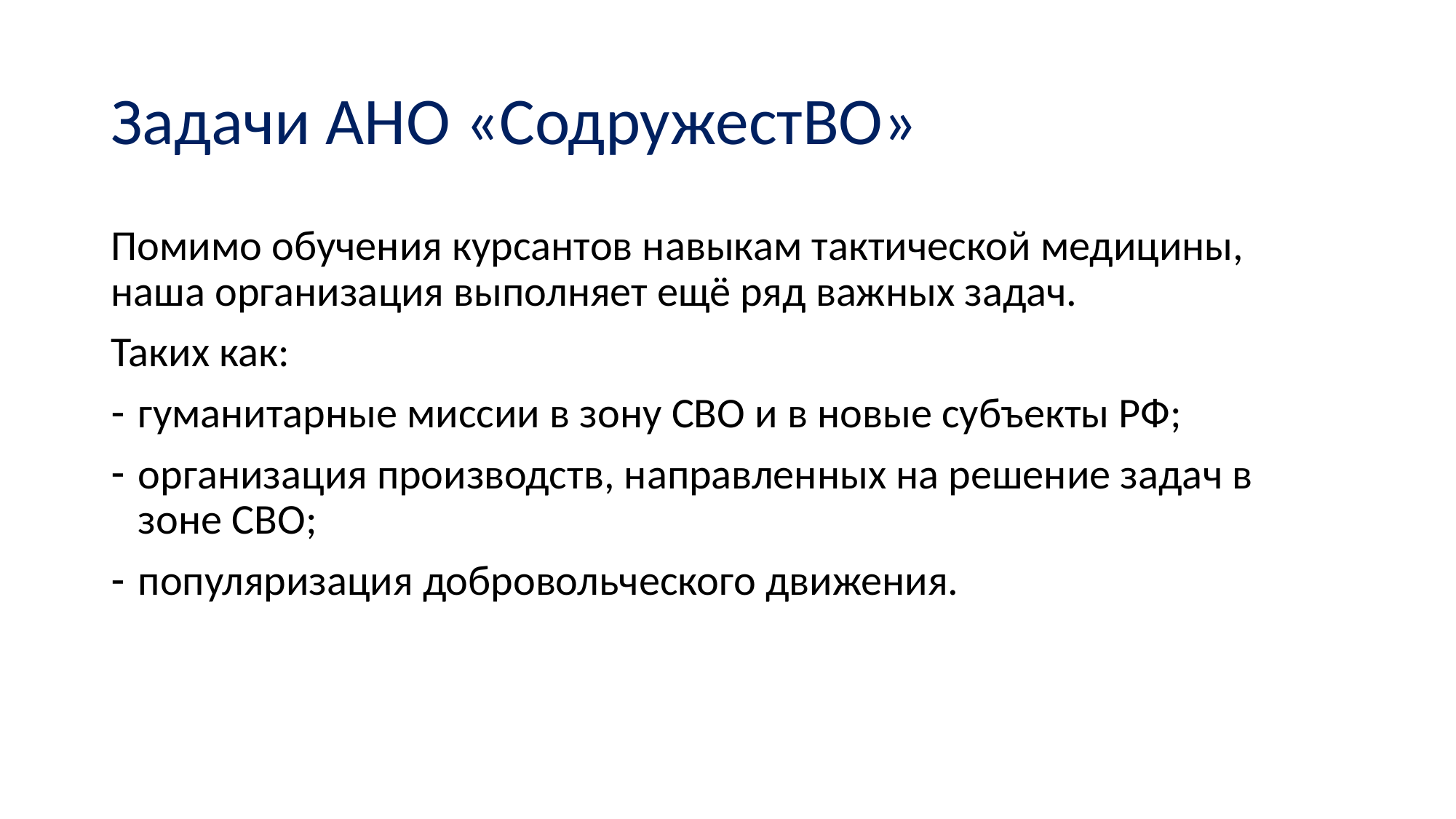

# Задачи АНО «СодружестВО»
Помимо обучения курсантов навыкам тактической медицины, наша организация выполняет ещё ряд важных задач.
Таких как:
гуманитарные миссии в зону СВО и в новые субъекты РФ;
организация производств, направленных на решение задач в зоне СВО;
популяризация добровольческого движения.